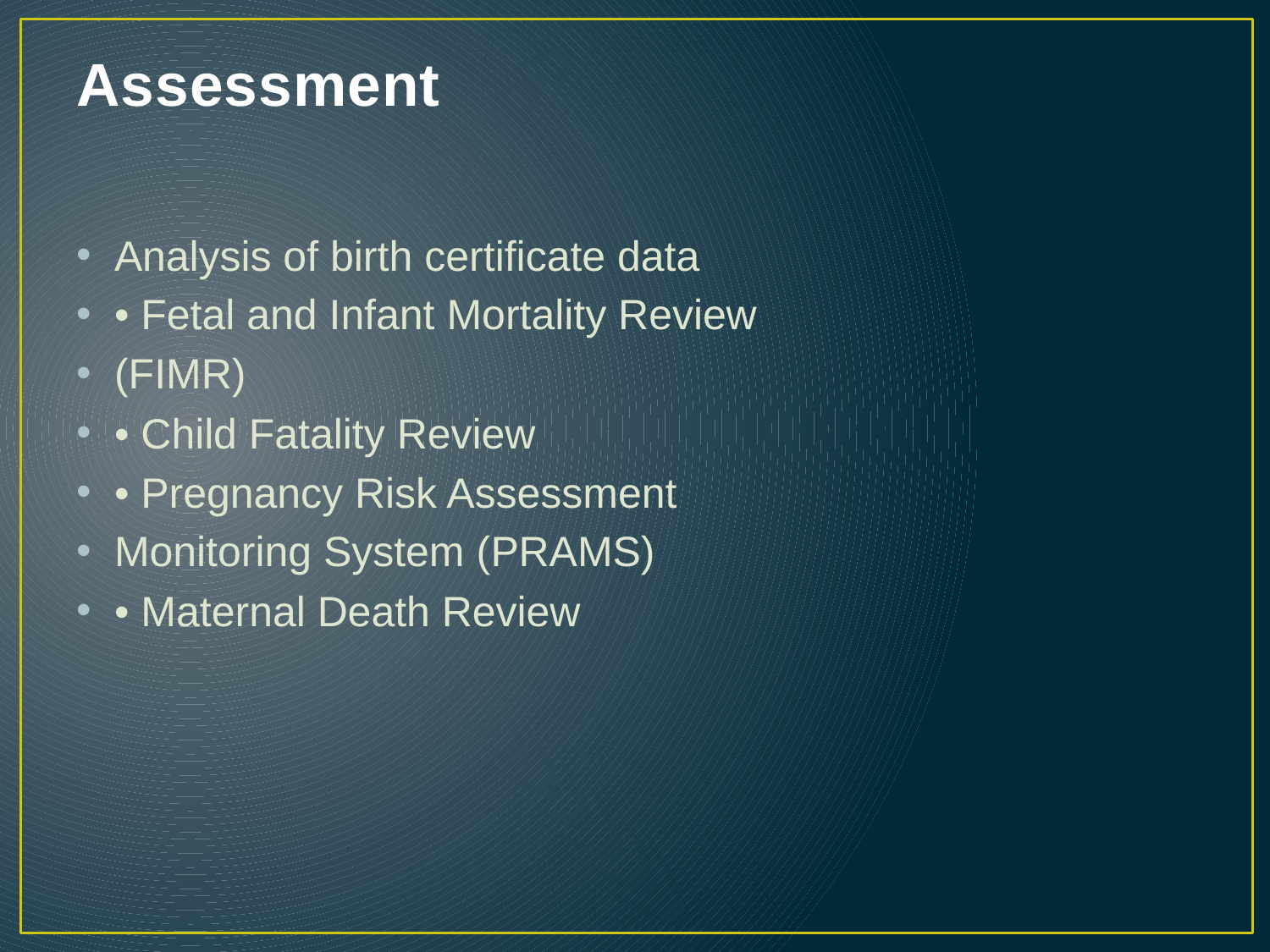

# Assessment
Analysis of birth certificate data
• Fetal and Infant Mortality Review
(FIMR)
• Child Fatality Review
• Pregnancy Risk Assessment
Monitoring System (PRAMS)
• Maternal Death Review